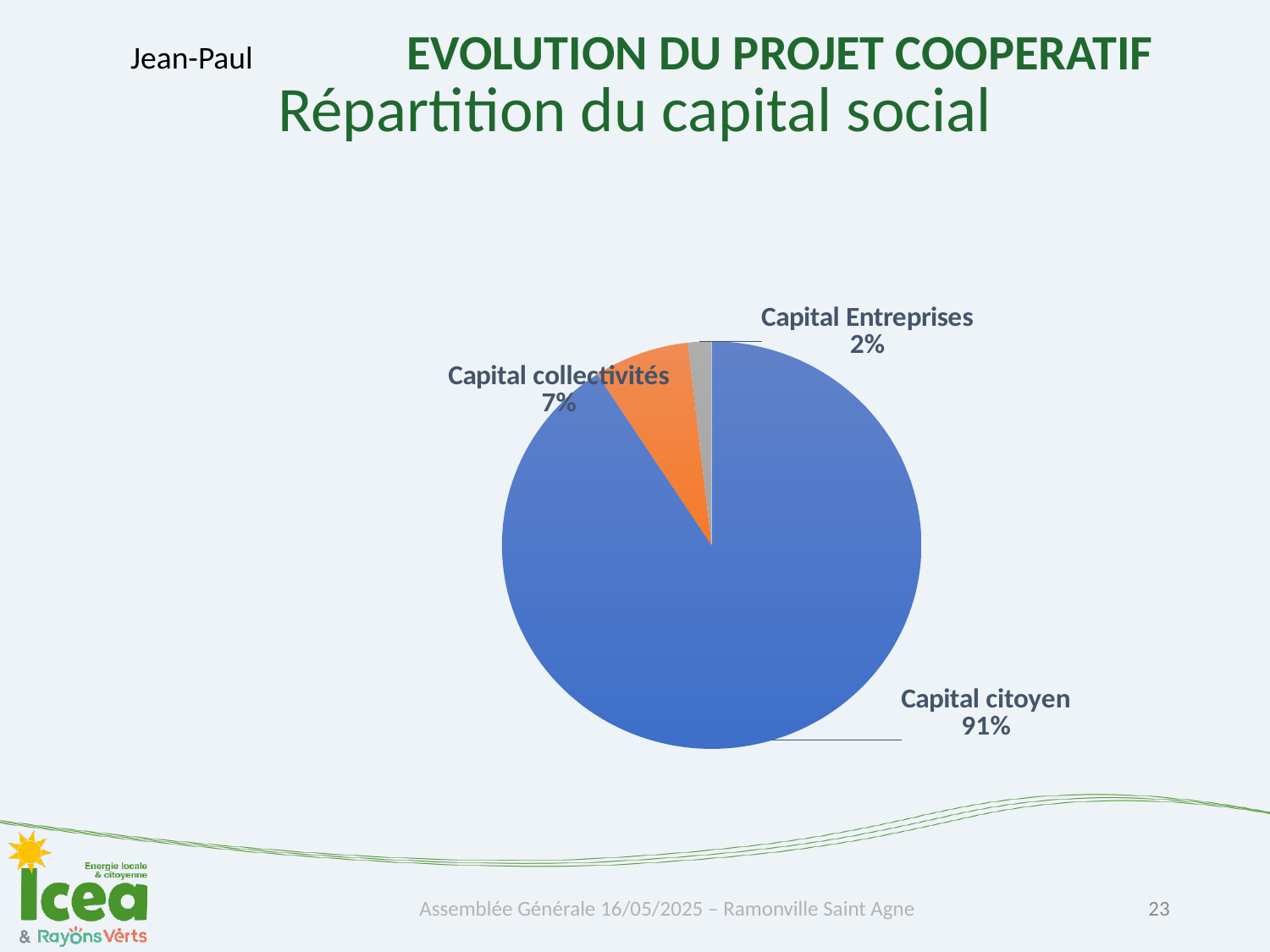

EVOLUTION DU PROJET COOPERATIF
Jean-Paul
# Répartition du capital social

### Chart

| Category |  |
|---|---|
| Capital citoyen | 0.9081661486295564 |
| Capital collectivités | 0.07374964679287935 |
| Capital Entreprises | 0.018084204577564284 |
Assemblée Générale 16/05/2025 – Ramonville Saint Agne
23